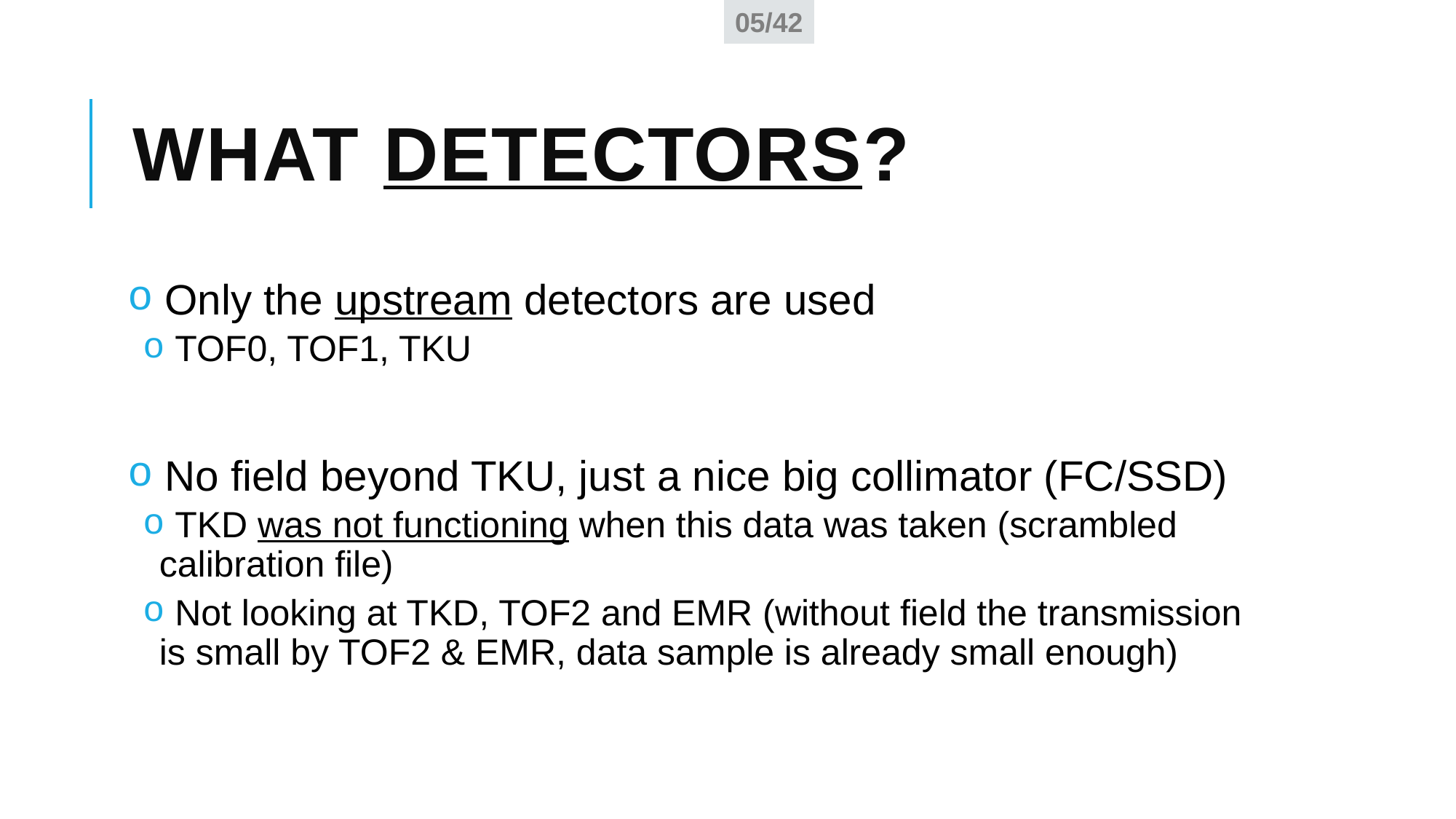

05/42
# What detectors?
 Only the upstream detectors are used
 TOF0, TOF1, TKU

 No field beyond TKU, just a nice big collimator (FC/SSD)
 TKD was not functioning when this data was taken (scrambled calibration file)
 Not looking at TKD, TOF2 and EMR (without field the transmission is small by TOF2 & EMR, data sample is already small enough)